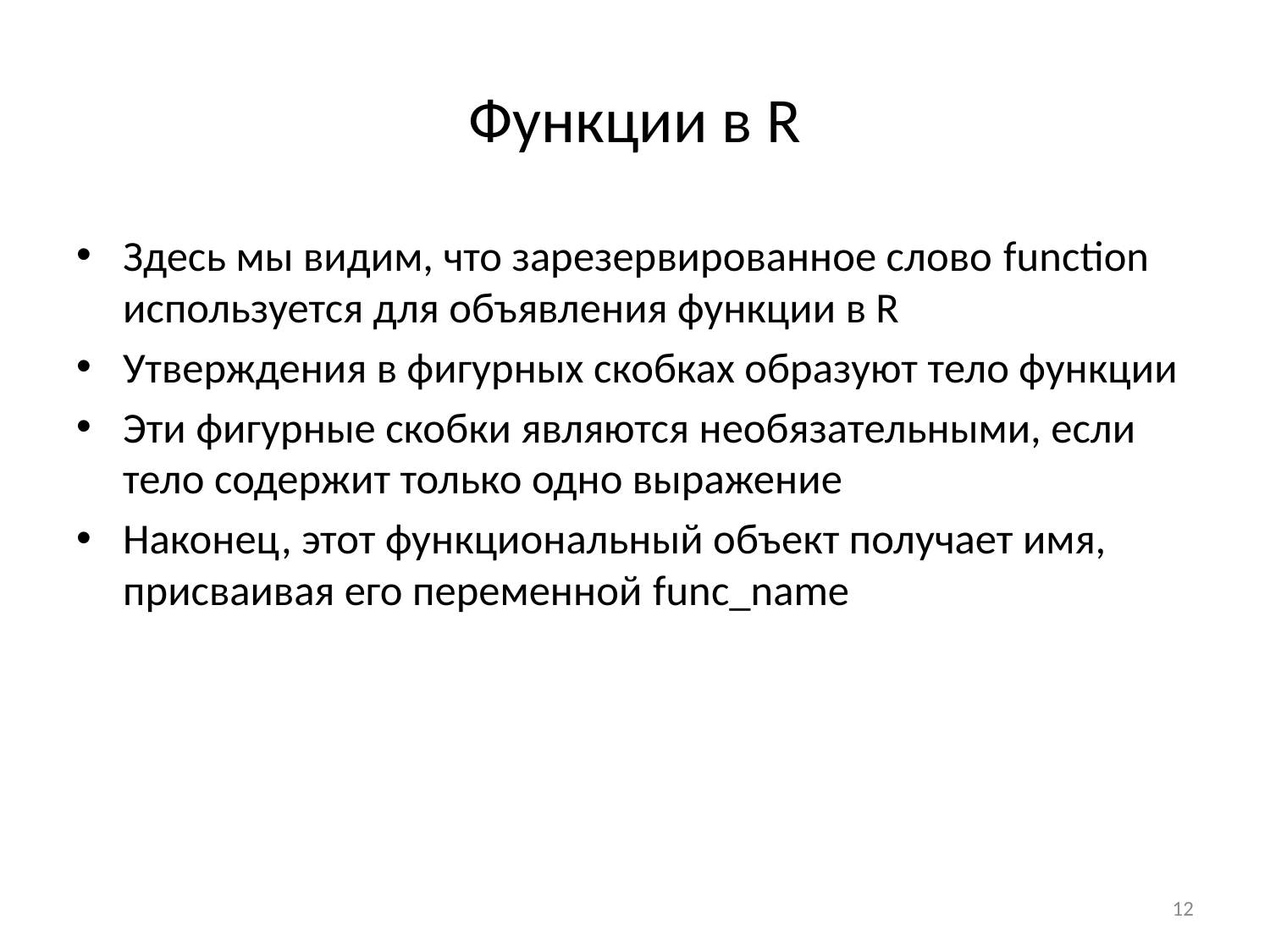

# Функции в R
Здесь мы видим, что зарезервированное слово function используется для объявления функции в R
Утверждения в фигурных скобках образуют тело функции
Эти фигурные скобки являются необязательными, если тело содержит только одно выражение
Наконец, этот функциональный объект получает имя, присваивая его переменной func_name

12